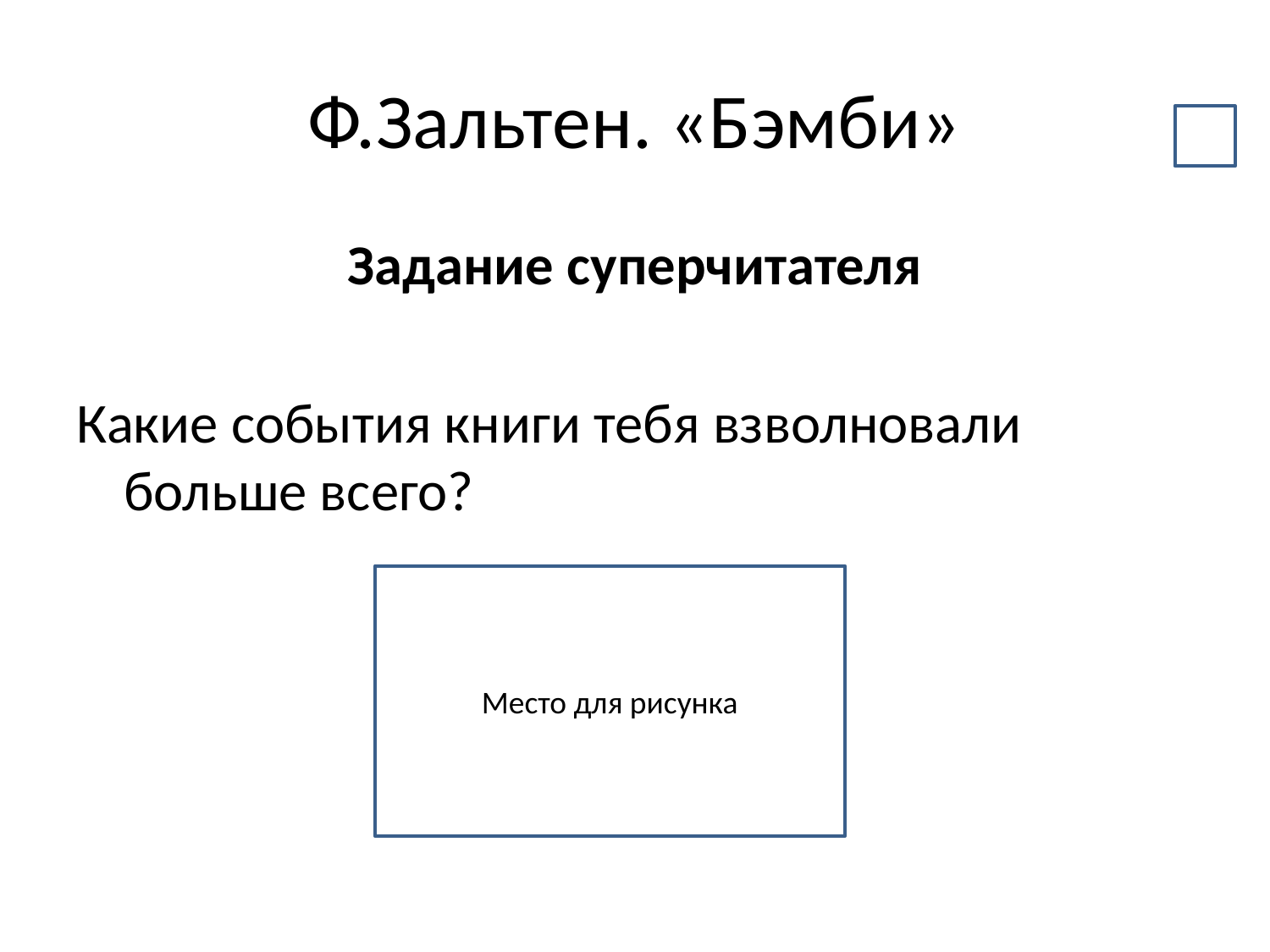

# Ф.Зальтен. «Бэмби»

Задание суперчитателя

Какие события книги тебя взволновали больше всего?

Место для рисунка